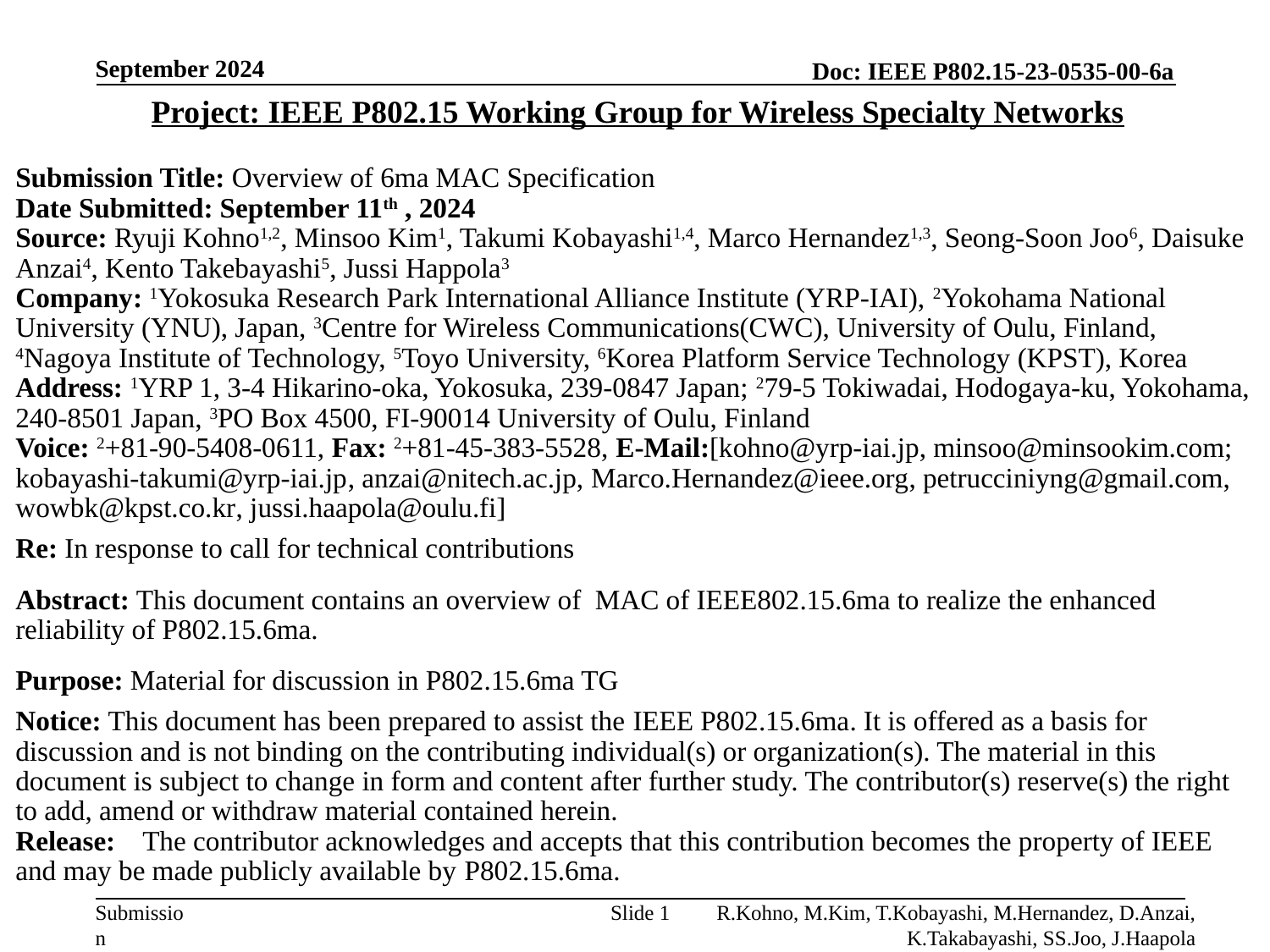

September 2024

Project: IEEE P802.15 Working Group for Wireless Specialty Networks

Submission Title: Overview of 6ma MAC Specification
Date Submitted: September 11th , 2024
Source: Ryuji Kohno1,2, Minsoo Kim1, Takumi Kobayashi1,4, Marco Hernandez1,3, Seong-Soon Joo6, Daisuke Anzai4, Kento Takebayashi5, Jussi Happola3
Company: 1Yokosuka Research Park International Alliance Institute (YRP-IAI), 2Yokohama National University (YNU), Japan, 3Centre for Wireless Communications(CWC), University of Oulu, Finland, 4Nagoya Institute of Technology, 5Toyo University, 6Korea Platform Service Technology (KPST), Korea
Address: 1YRP 1, 3-4 Hikarino-oka, Yokosuka, 239-0847 Japan; 279-5 Tokiwadai, Hodogaya-ku, Yokohama, 240-8501 Japan, 3PO Box 4500, FI-90014 University of Oulu, Finland
Voice: 2+81-90-5408-0611, Fax: 2+81-45-383-5528, E-Mail:[kohno@yrp-iai.jp, minsoo@minsookim.com; kobayashi-takumi@yrp-iai.jp, anzai@nitech.ac.jp, Marco.Hernandez@ieee.org, petrucciniyng@gmail.com, wowbk@kpst.co.kr, jussi.haapola@oulu.fi]
Re: In response to call for technical contributions
Abstract: This document contains an overview of  MAC of IEEE802.15.6ma to realize the enhanced reliability of P802.15.6ma.
Purpose: Material for discussion in P802.15.6ma TG
Notice: This document has been prepared to assist the IEEE P802.15.6ma. It is offered as a basis for discussion and is not binding on the contributing individual(s) or organization(s). The material in this document is subject to change in form and content after further study. The contributor(s) reserve(s) the right to add, amend or withdraw material contained herein.
Release:	The contributor acknowledges and accepts that this contribution becomes the property of IEEE and may be made publicly available by P802.15.6ma.
Slide 1
R.Kohno, M.Kim, T.Kobayashi, M.Hernandez, D.Anzai, K.Takabayashi, SS.Joo, J.Haapola